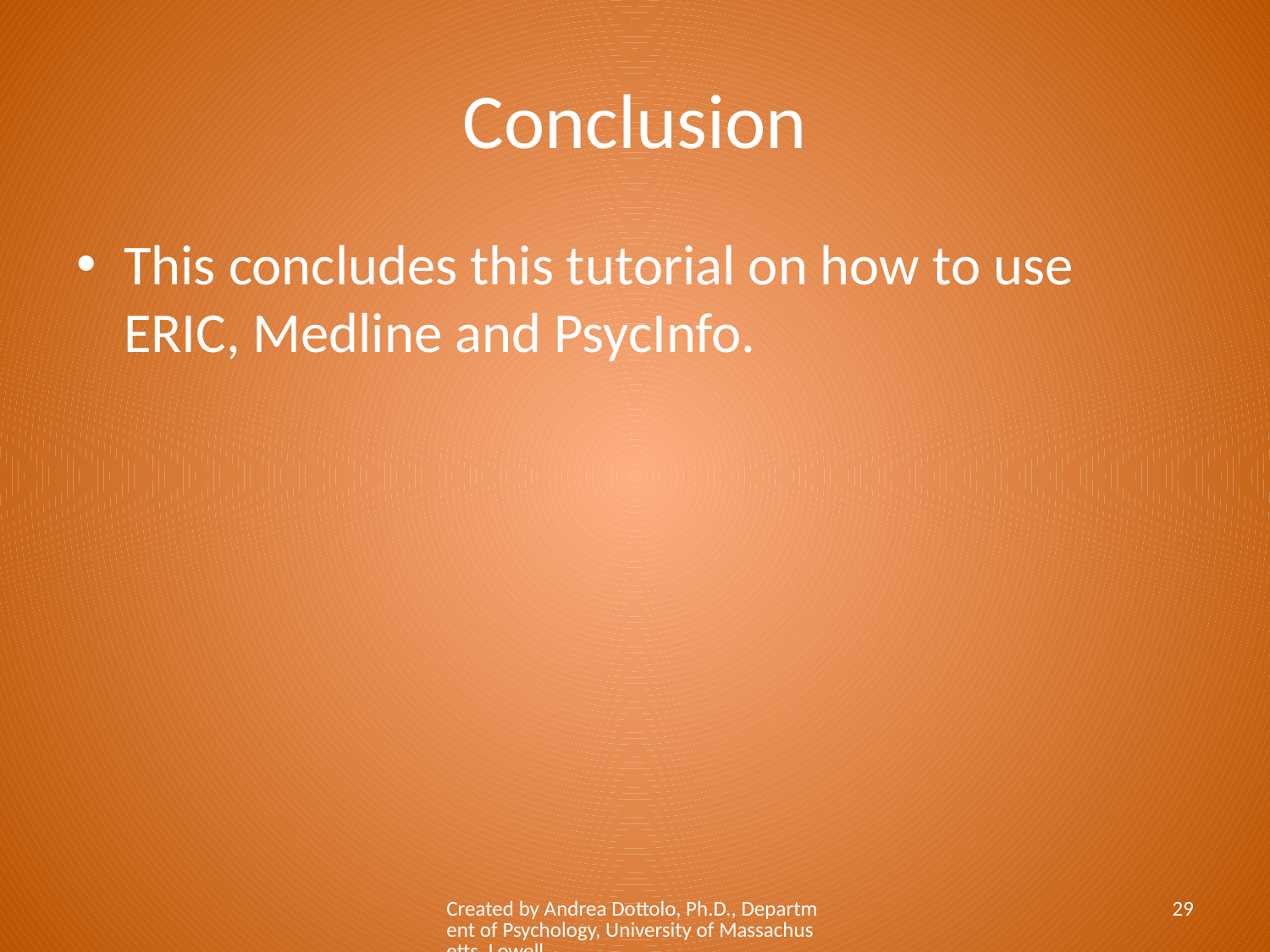

# Conclusion
This concludes this tutorial on how to use ERIC, Medline and PsycInfo.
Created by Andrea Dottolo, Ph.D., Department of Psychology, University of Massachusetts, Lowell
29